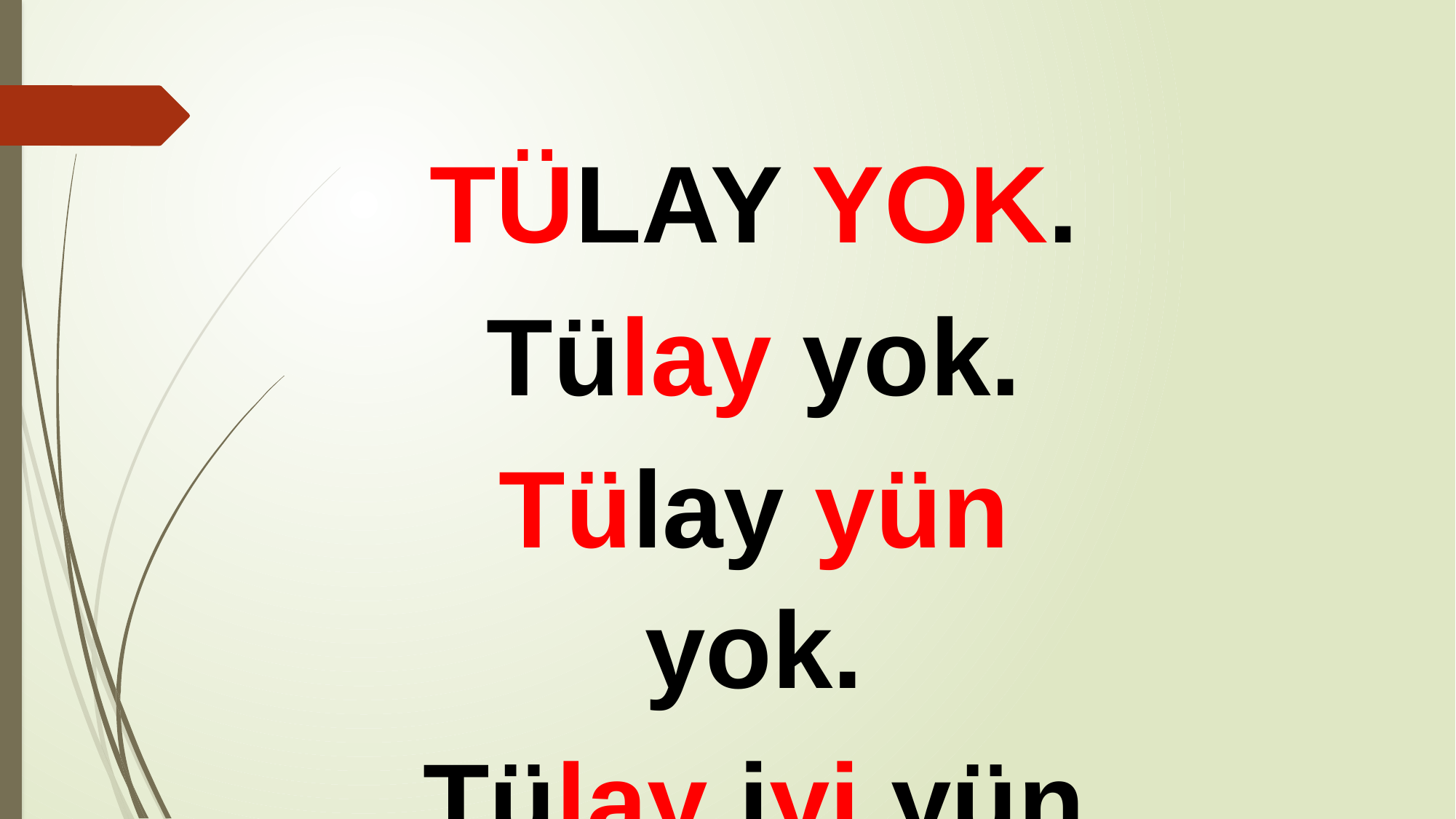

TÜLAY YOK.
Tülay yok.
Tülay yün yok.
Tülay iyi yün yok.